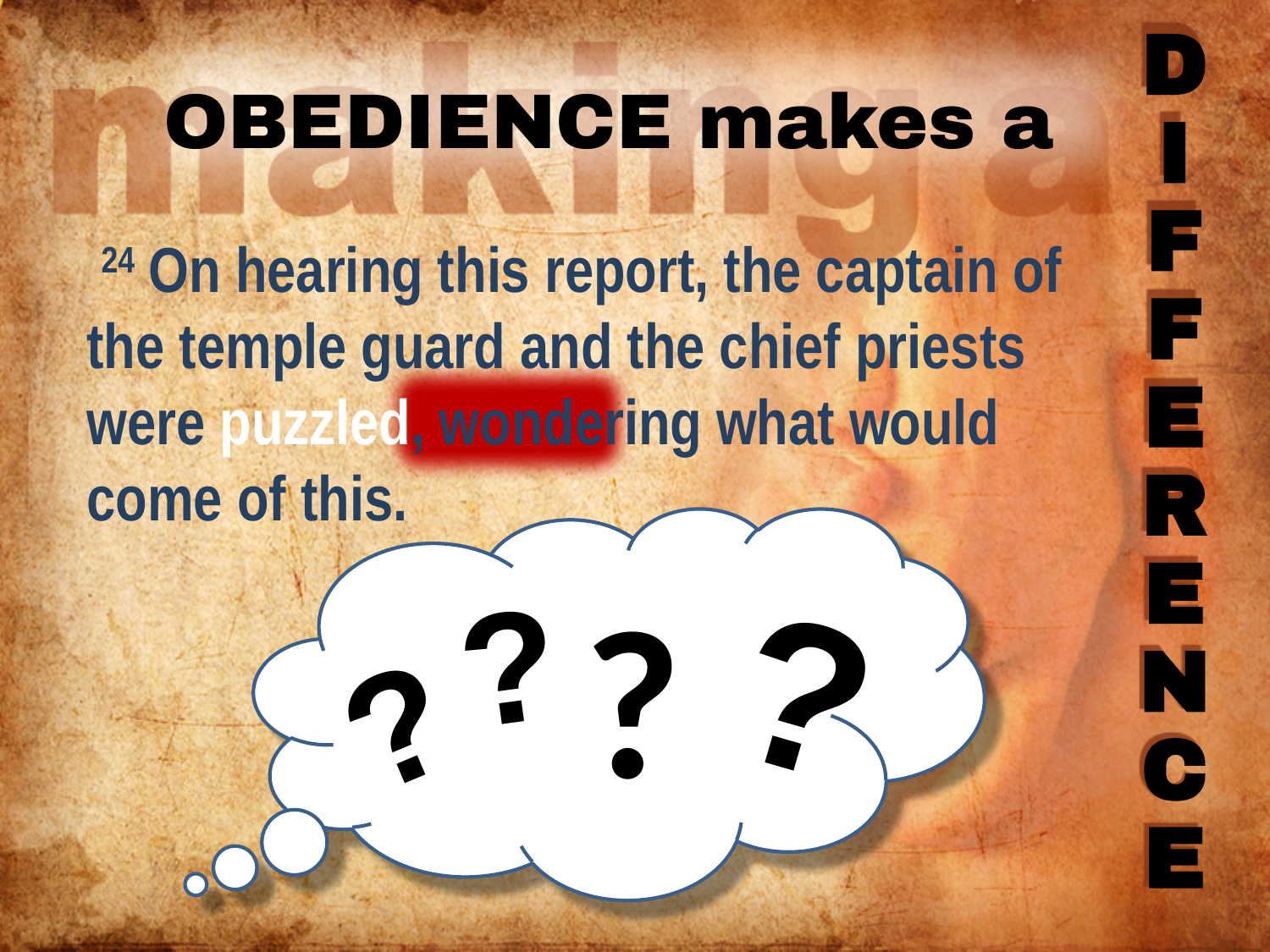

D
I
F
F
E
R
E
N
C
E

# OBEDIENCE makes a
 24 On hearing this report, the captain of the temple guard and the chief priests were puzzled, wondering what would come of this.

?
?
?
?